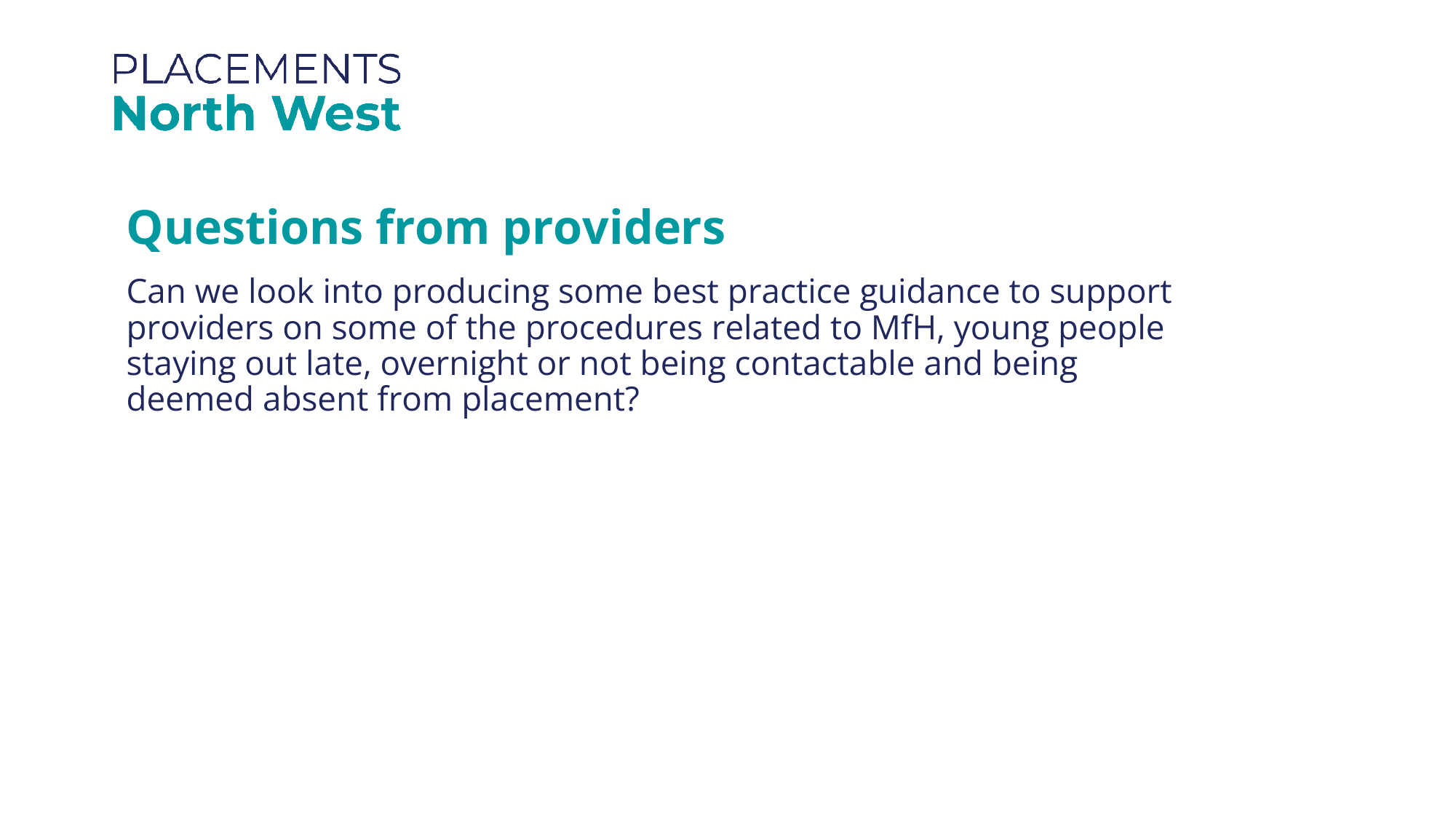

Questions from providers
Can we look into producing some best practice guidance to support providers on some of the procedures related to MfH, young people staying out late, overnight or not being contactable and being deemed absent from placement?